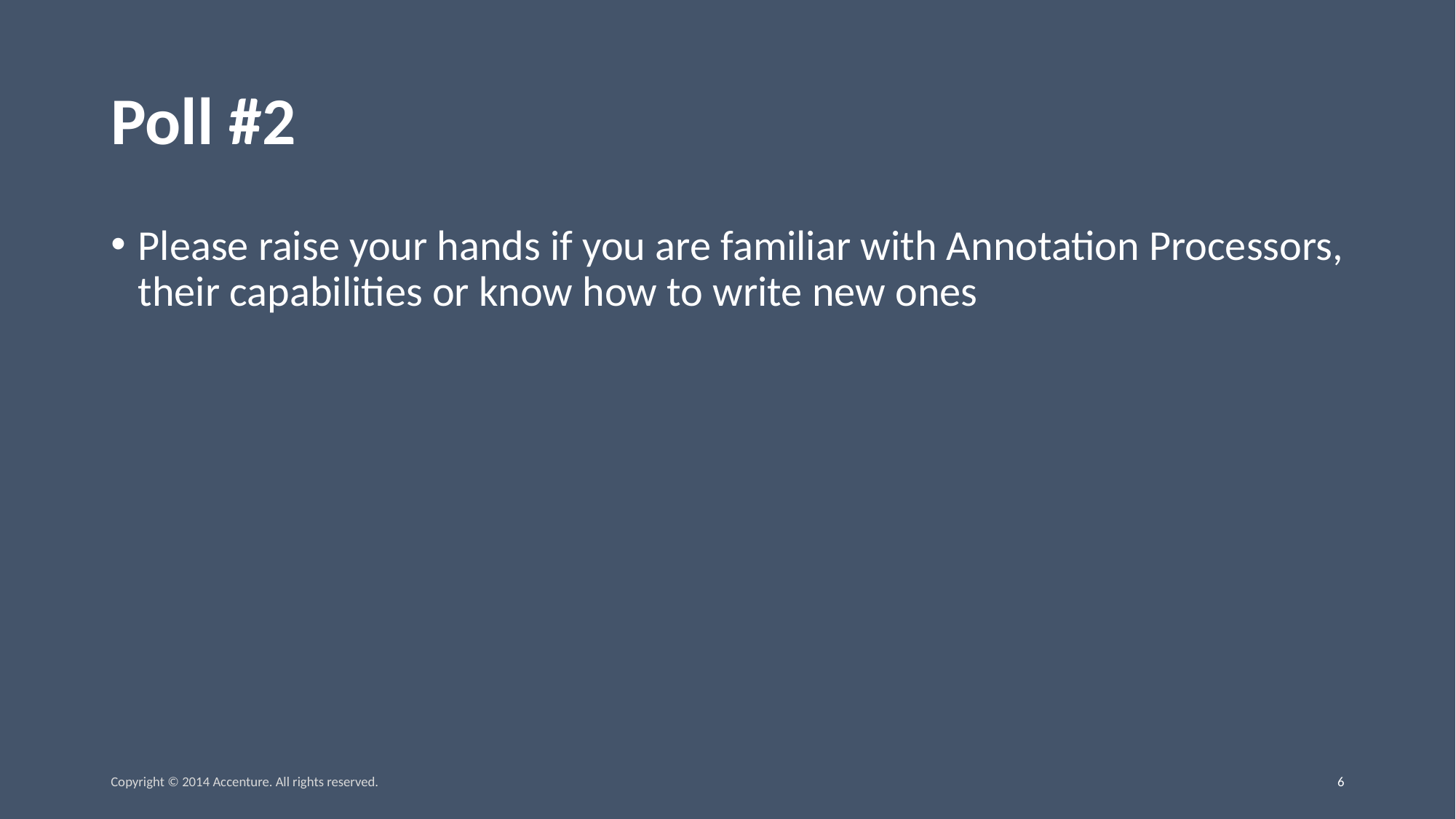

# Poll #2
Please raise your hands if you are familiar with Annotation Processors, their capabilities or know how to write new ones
Copyright © 2014 Accenture. All rights reserved.
6